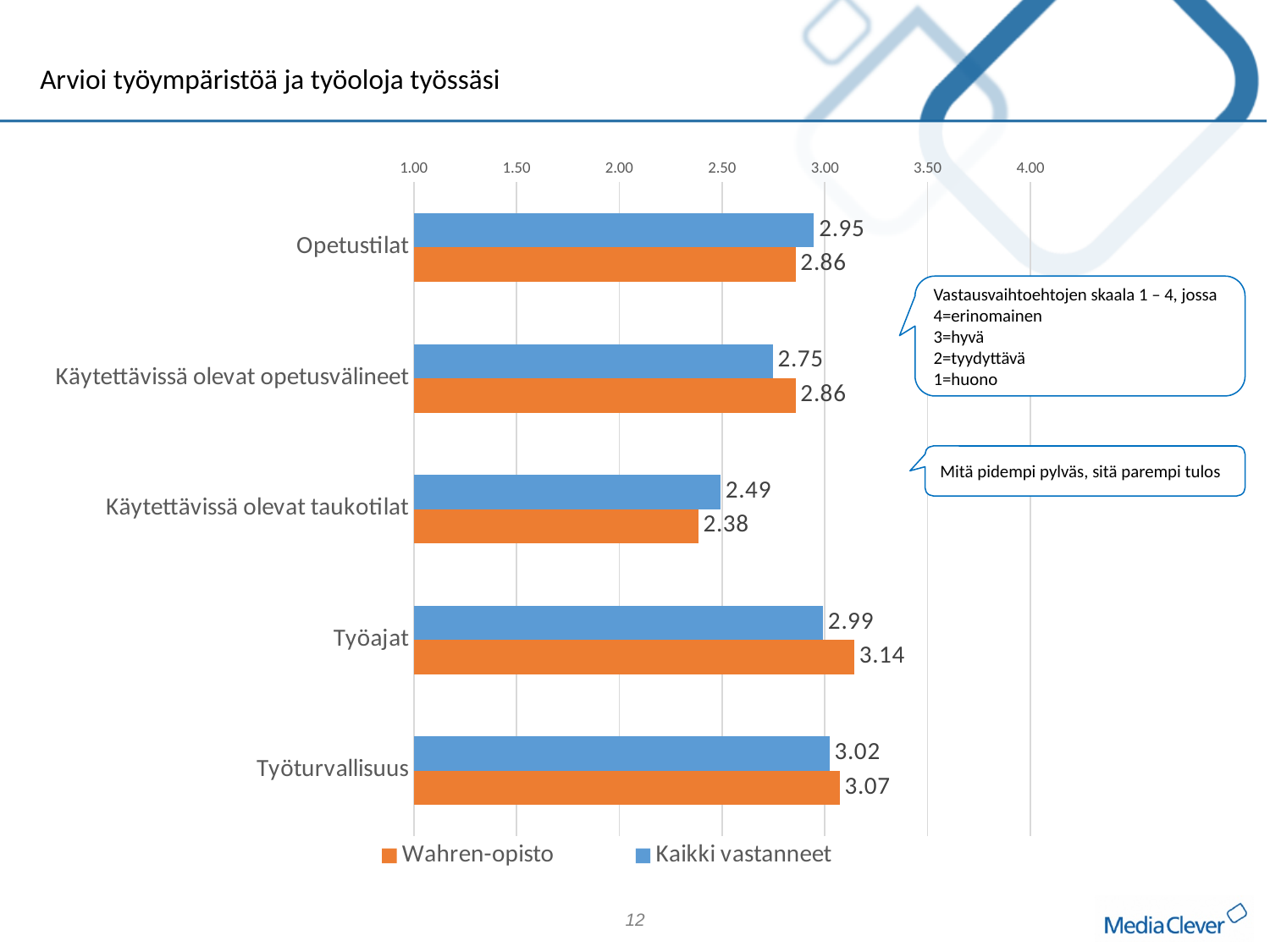

Arvioi työympäristöä ja työoloja työssäsi

### Chart

| Category | Kaikki vastanneet | Wahren-opisto |
|---|---|---|
| Opetustilat | 2.947136563876652 | 2.857142857142857 |
| Käytettävissä olevat opetusvälineet | 2.7465437788018434 | 2.857142857142857 |
| Käytettävissä olevat taukotilat | 2.4927536231884058 | 2.3846153846153846 |
| Työajat | 2.990990990990991 | 3.142857142857143 |
| Työturvallisuus | 3.0228310502283104 | 3.0714285714285716 |
Vastausvaihtoehtojen skaala 1 – 4, jossa
4=erinomainen
3=hyvä
2=tyydyttävä
1=huono
Mitä pidempi pylväs, sitä parempi tulos